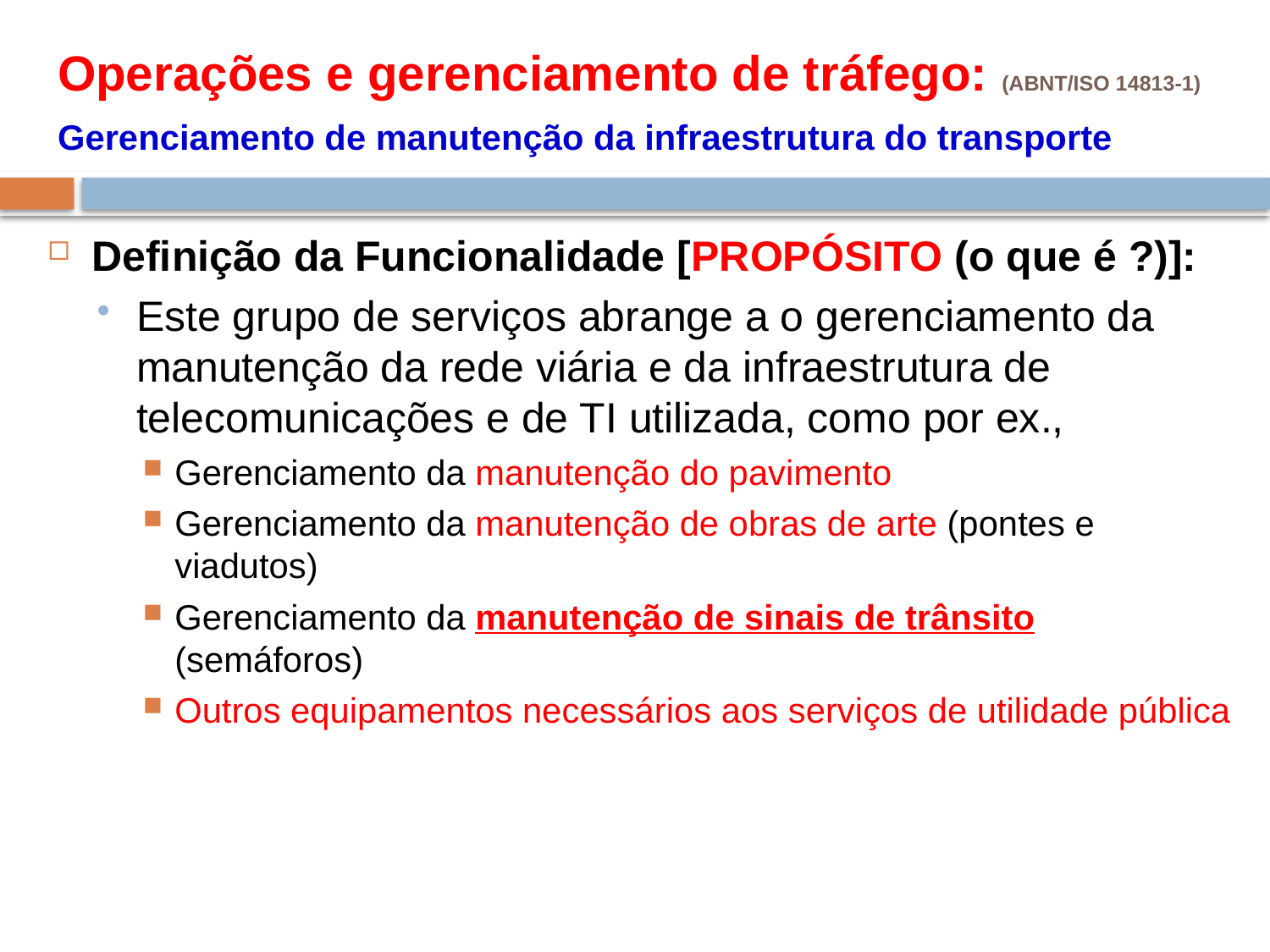

# Operações e gerenciamento de tráfego: (ABNT/ISO 14813-1) Gerenciamento de manutenção da infraestrutura do transporte
Definição da Funcionalidade [PROPÓSITO (o que é ?)]:
Este grupo de serviços abrange a o gerenciamento da manutenção da rede viária e da infraestrutura de telecomunicações e de TI utilizada, como por ex.,
Gerenciamento da manutenção do pavimento
Gerenciamento da manutenção de obras de arte (pontes e viadutos)
Gerenciamento da manutenção de sinais de trânsito (semáforos)
Outros equipamentos necessários aos serviços de utilidade pública